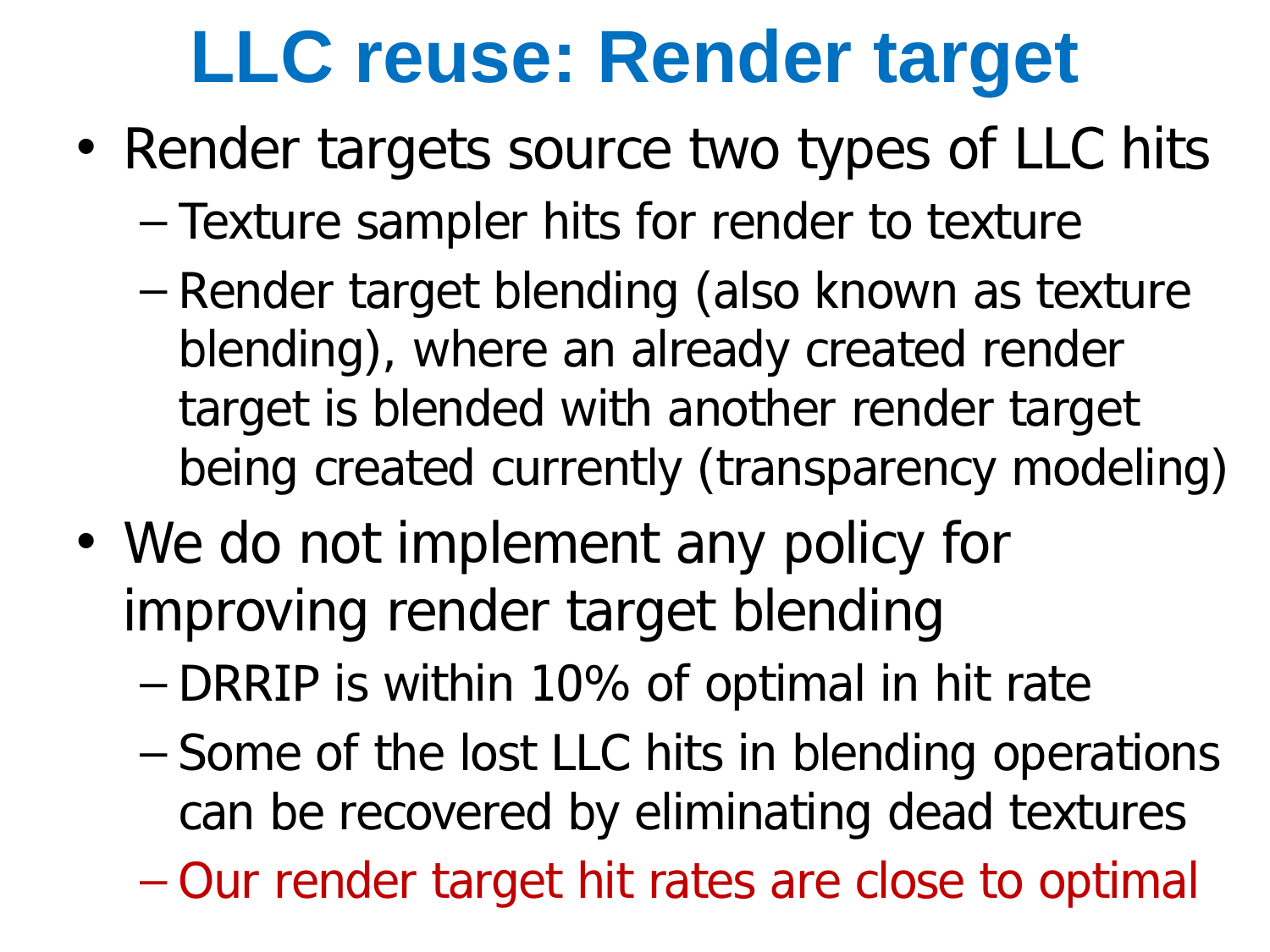

# LLC reuse: Render target
Render targets source two types of LLC hits
Texture sampler hits for render to texture
Render target blending (also known as texture blending), where an already created render target is blended with another render target being created currently (transparency modeling)
We do not implement any policy for improving render target blending
DRRIP is within 10% of optimal in hit rate
Some of the lost LLC hits in blending operations can be recovered by eliminating dead textures
Our render target hit rates are close to optimal